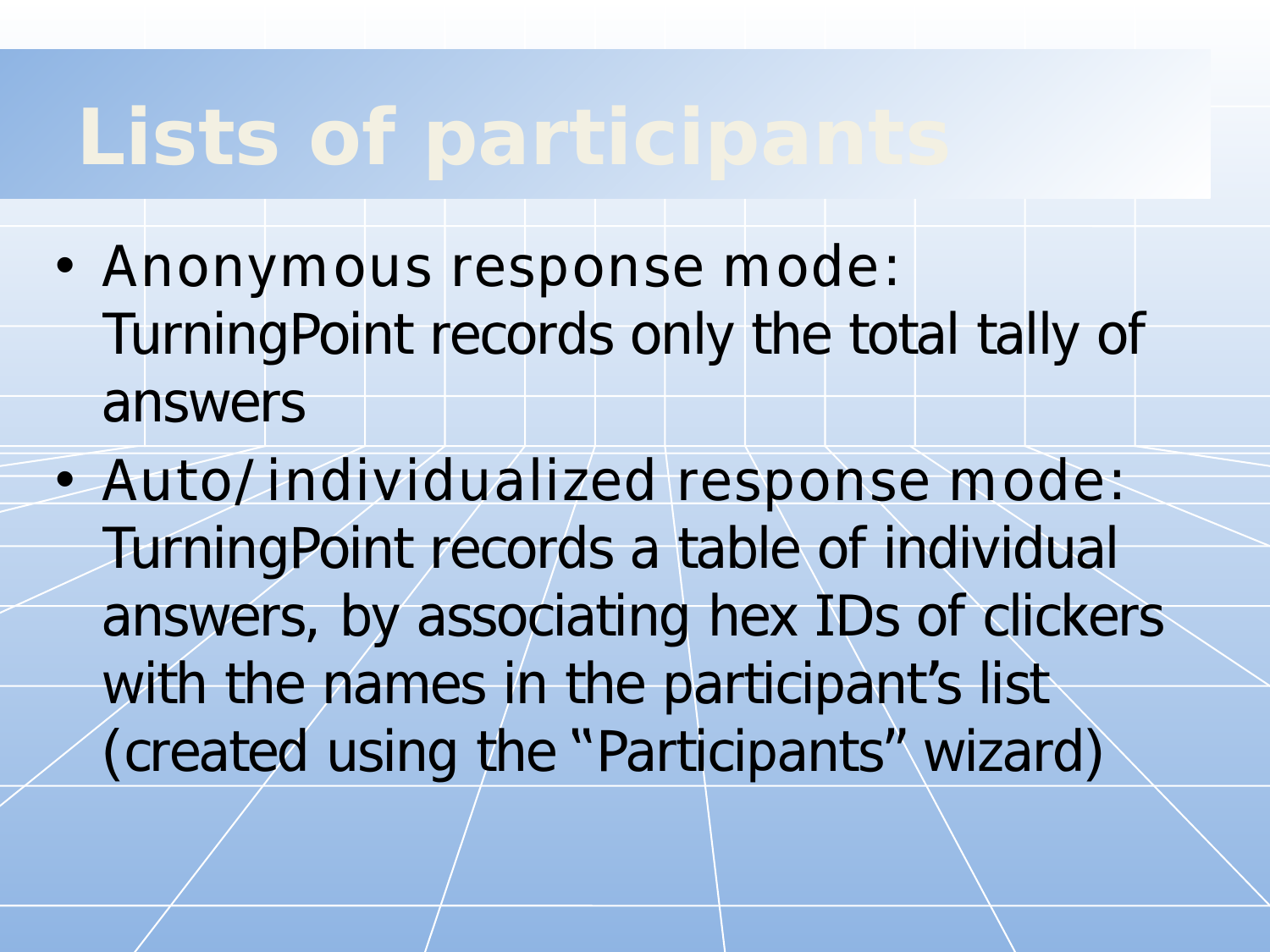

# Lists of participants
Anonymous response mode: TurningPoint records only the total tally of answers
Auto/individualized response mode: TurningPoint records a table of individual answers, by associating hex IDs of clickers with the names in the participant’s list (created using the “Participants” wizard)